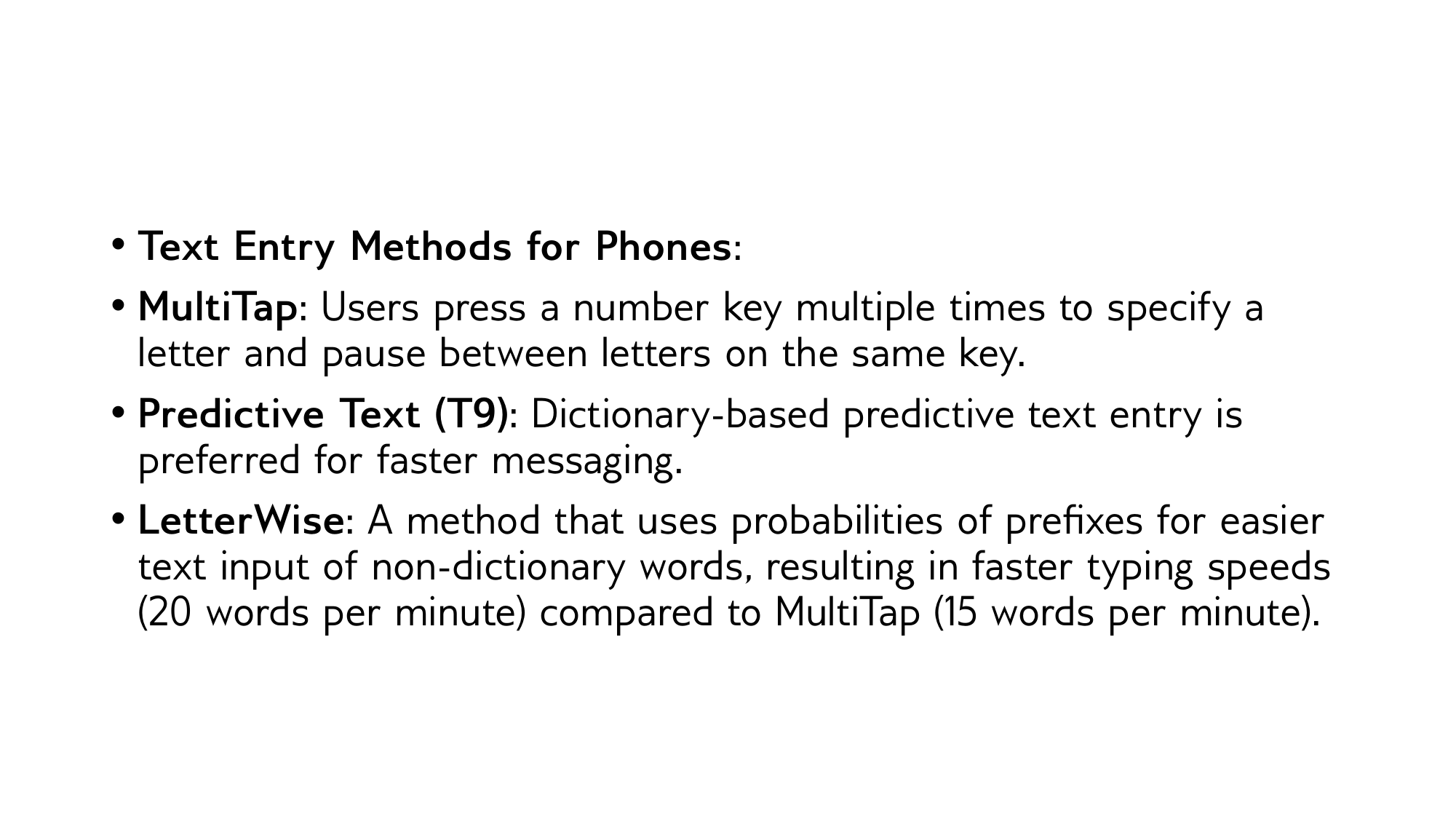

#
Text Entry Methods for Phones:
MultiTap: Users press a number key multiple times to specify a letter and pause between letters on the same key.
Predictive Text (T9): Dictionary-based predictive text entry is preferred for faster messaging.
LetterWise: A method that uses probabilities of prefixes for easier text input of non-dictionary words, resulting in faster typing speeds (20 words per minute) compared to MultiTap (15 words per minute).